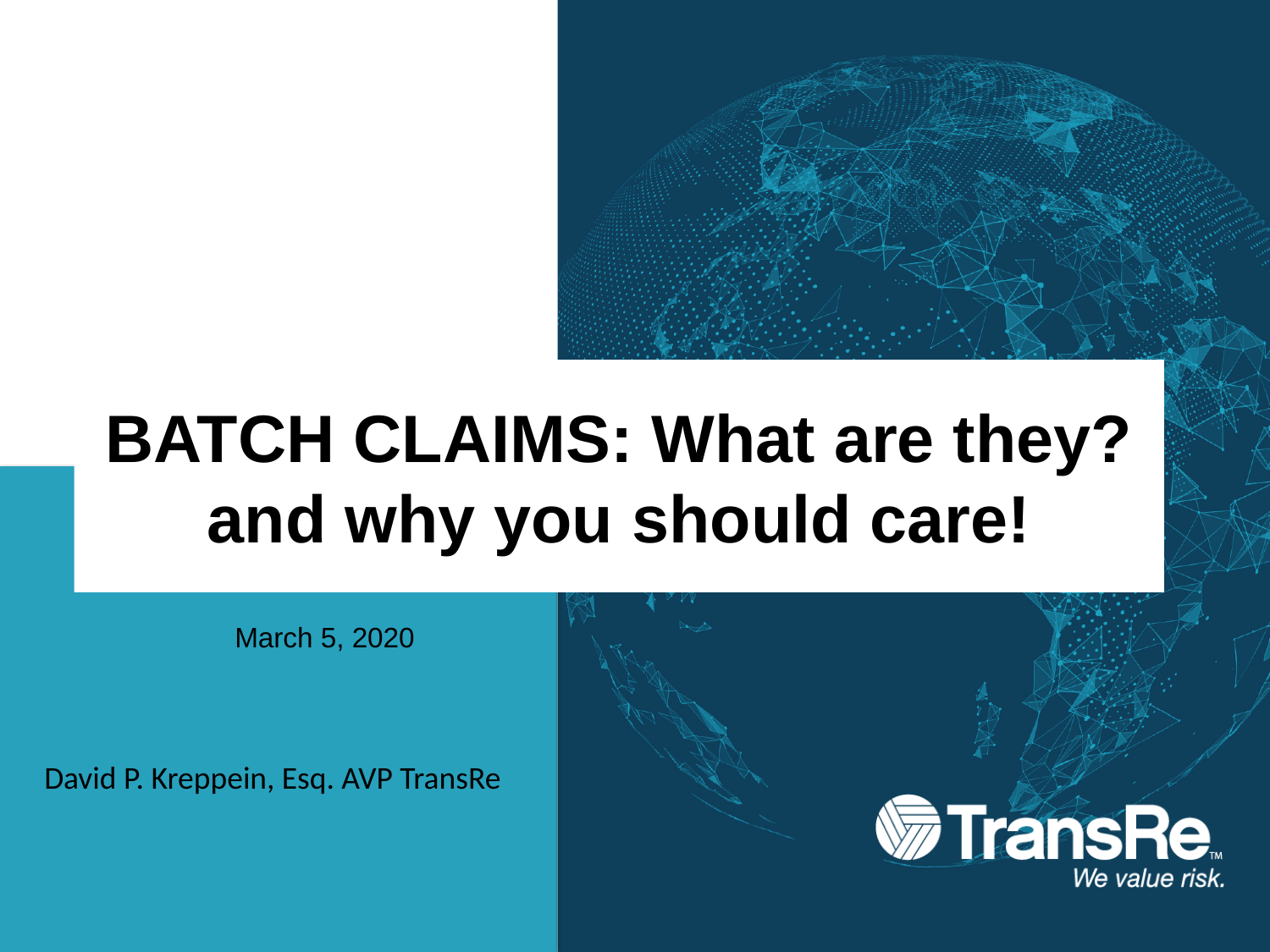

# BATCH CLAIMS: What are they? and why you should care!
March 5, 2020
David P. Kreppein, Esq. AVP TransRe